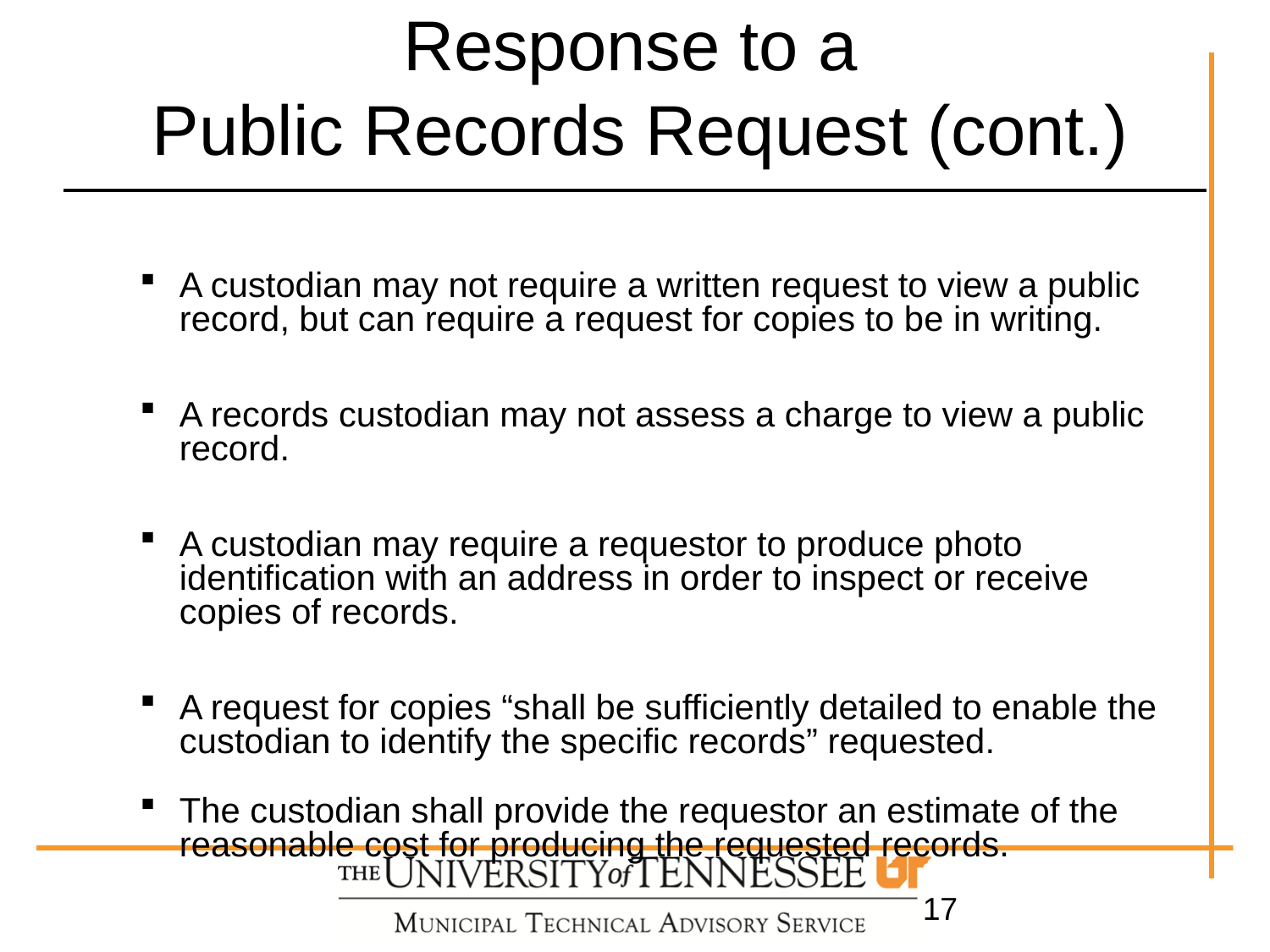

# Response to a Public Records Request (cont.)
A custodian may not require a written request to view a public record, but can require a request for copies to be in writing.

A records custodian may not assess a charge to view a public record.

A custodian may require a requestor to produce photo identification with an address in order to inspect or receive copies of records.

A request for copies “shall be sufficiently detailed to enable the custodian to identify the specific records” requested.

The custodian shall provide the requestor an estimate of the reasonable cost for producing the requested records.

17